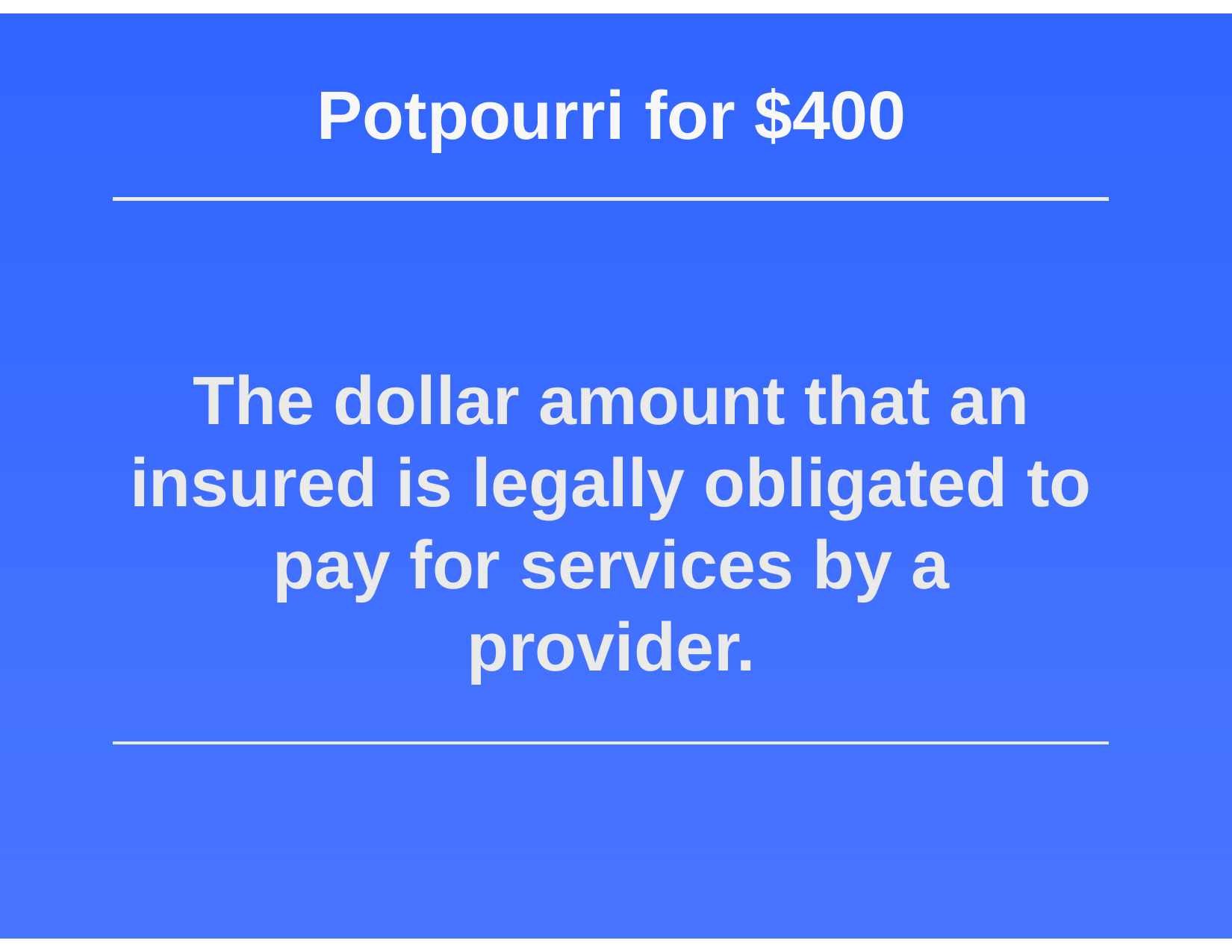

# Potpourri for $400

The dollar amount that an insured is legally obligated to pay for services by a provider.